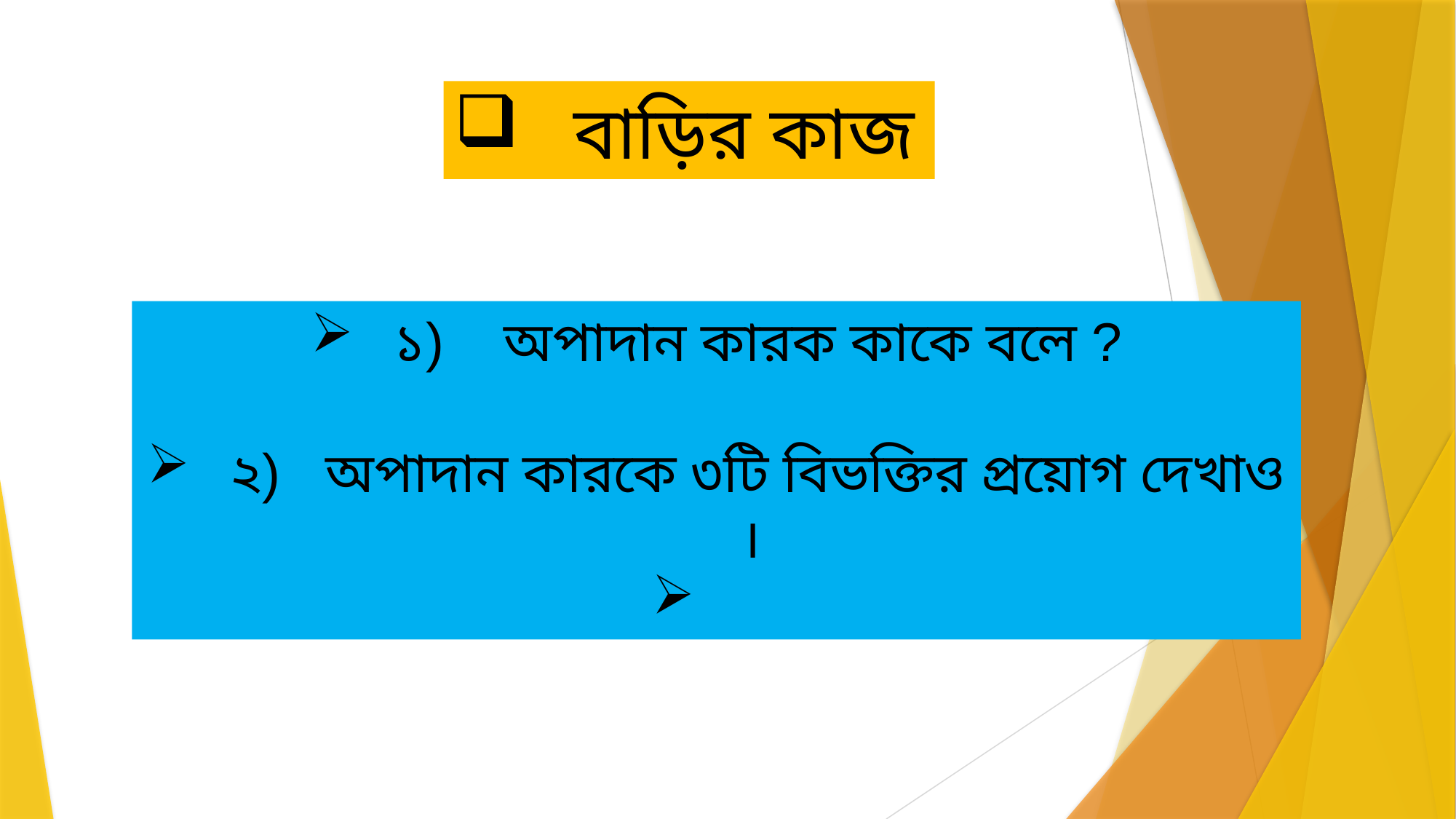

বাড়ির কাজ
 ১)    অপাদান কারক কাকে বলে ?

 ২)   অপাদান কারকে ৩টি বিভক্তির প্রয়োগ দেখাও ।